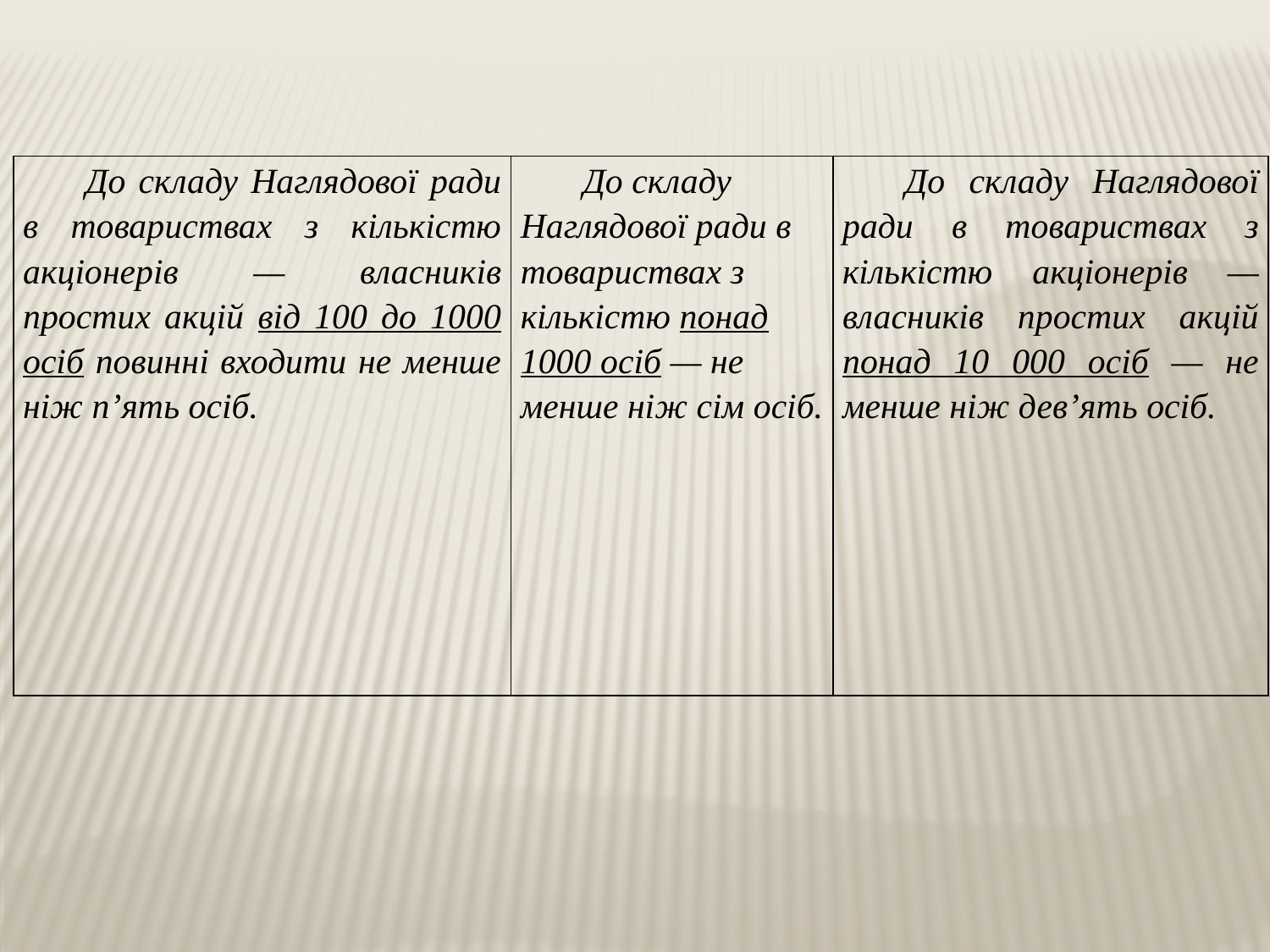

| До складу Наглядової ради в товариствах з кількістю акціонерів — власників простих акцій від 100 до 1000 осіб повинні входити не менше ніж п’ять осіб. | До складу Наглядової ради в товариствах з кількістю понад 1000 осіб — не менше ніж сім осіб. | До складу Наглядової ради в товариствах з кількістю акціонерів — власників простих акцій понад 10 000 осіб — не менше ніж дев’ять осіб. |
| --- | --- | --- |